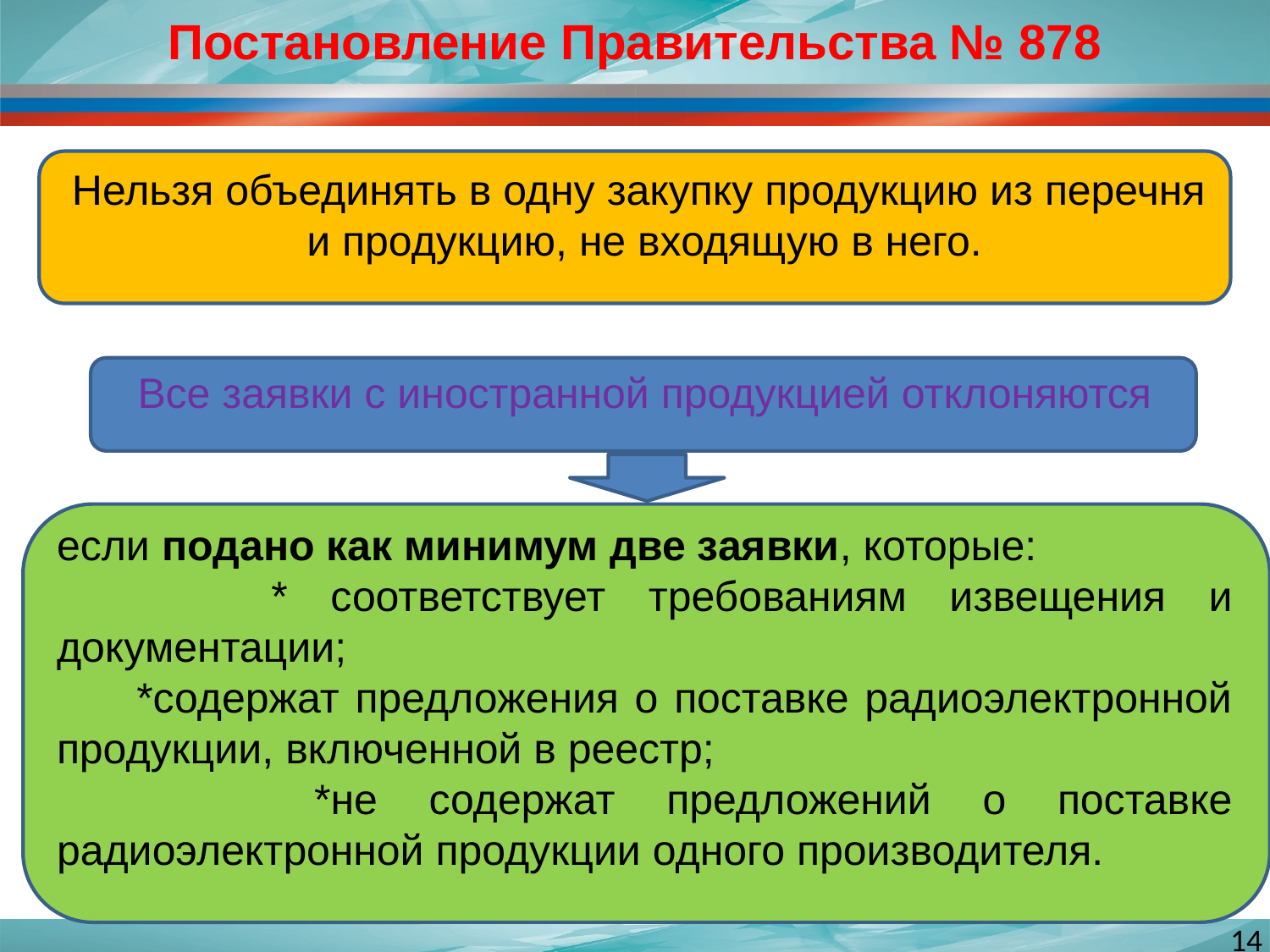

Постановление Правительства № 878

Нельзя объединять в одну закупку продукцию из перечня
и продукцию, не входящую в него.

Все заявки с иностранной продукцией отклоняются

если подано как минимум две заявки, которые:
     * соответствует требованиям извещения и документации;
     *содержат предложения о поставке радиоэлектронной продукции, включенной в реестр;
     *не содержат предложений о поставке радиоэлектронной продукции одного производителя.

14